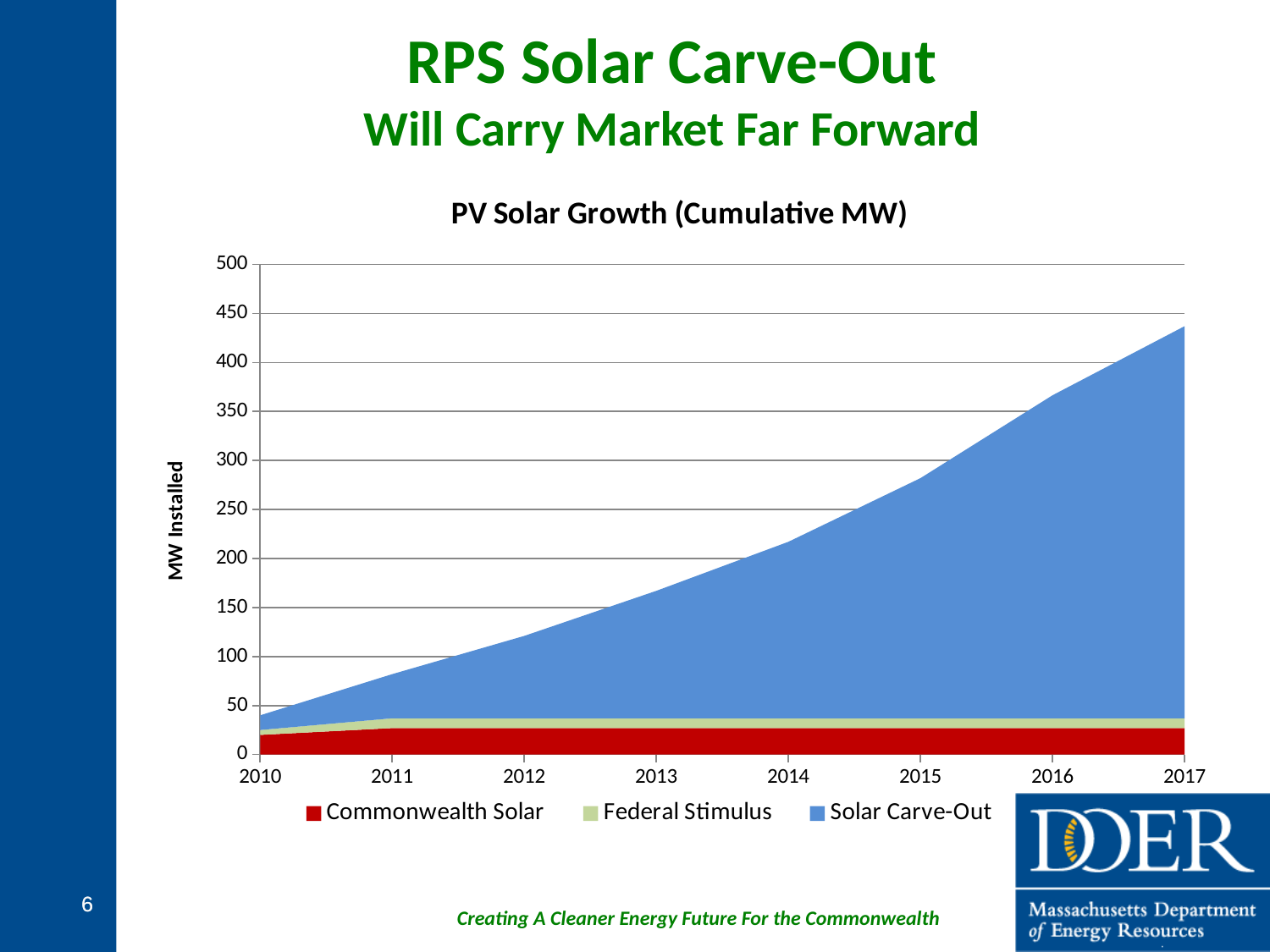

RPS Solar Carve-Out
Will Carry Market Far Forward

### Chart: PV Solar Growth (Cumulative MW)

| Category | Commonwealth Solar | Federal Stimulus | Solar Carve-Out |
|---|---|---|---|
| 2010 | 20.0 | 5.0 | 15.0 |
| 2011 | 27.0 | 10.0 | 45.0 |
| 2012 | 27.0 | 10.0 | 84.0 |
| 2013 | 27.0 | 10.0 | 130.0 |
| 2014 | 27.0 | 10.0 | 180.0 |
| 2015 | 27.0 | 10.0 | 245.0 |
| 2016 | 27.0 | 10.0 | 329.5 |
| 2017 | 27.0 | 10.0 | 400.0 |
6
6